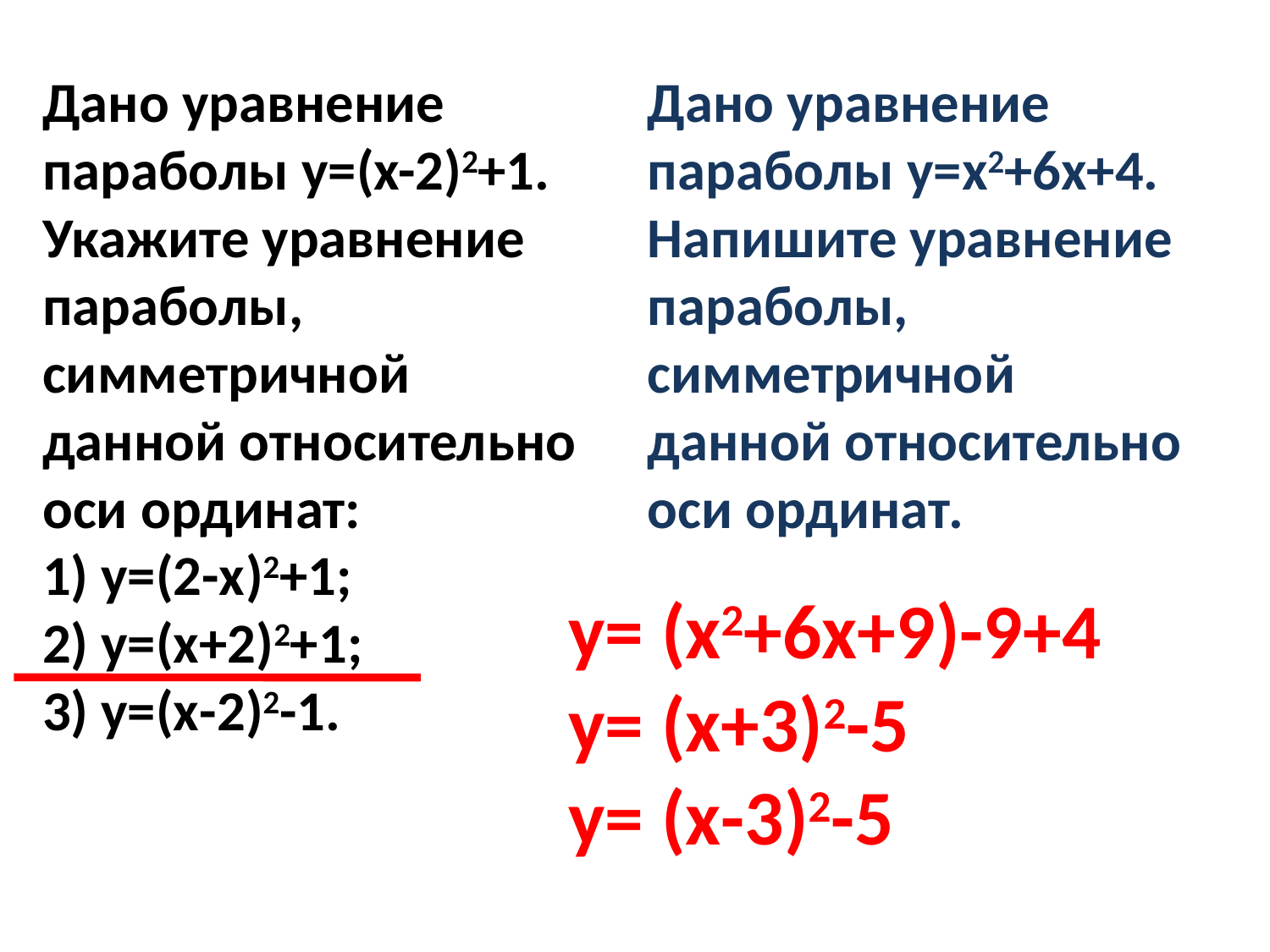

Дано уравнение параболы y=(x-2)2+1. Укажите уравнение параболы, симметричной данной относительно оси ординат:
1) y=(2-х)2+1;
2) y=(x+2)2+1;
3) y=(х-2)2-1.
Дано уравнение параболы y=х2+6х+4. Напишите уравнение параболы, симметричной данной относительно оси ординат.
y= (х2+6х+9)-9+4
y= (х+3)2-5
y= (х-3)2-5